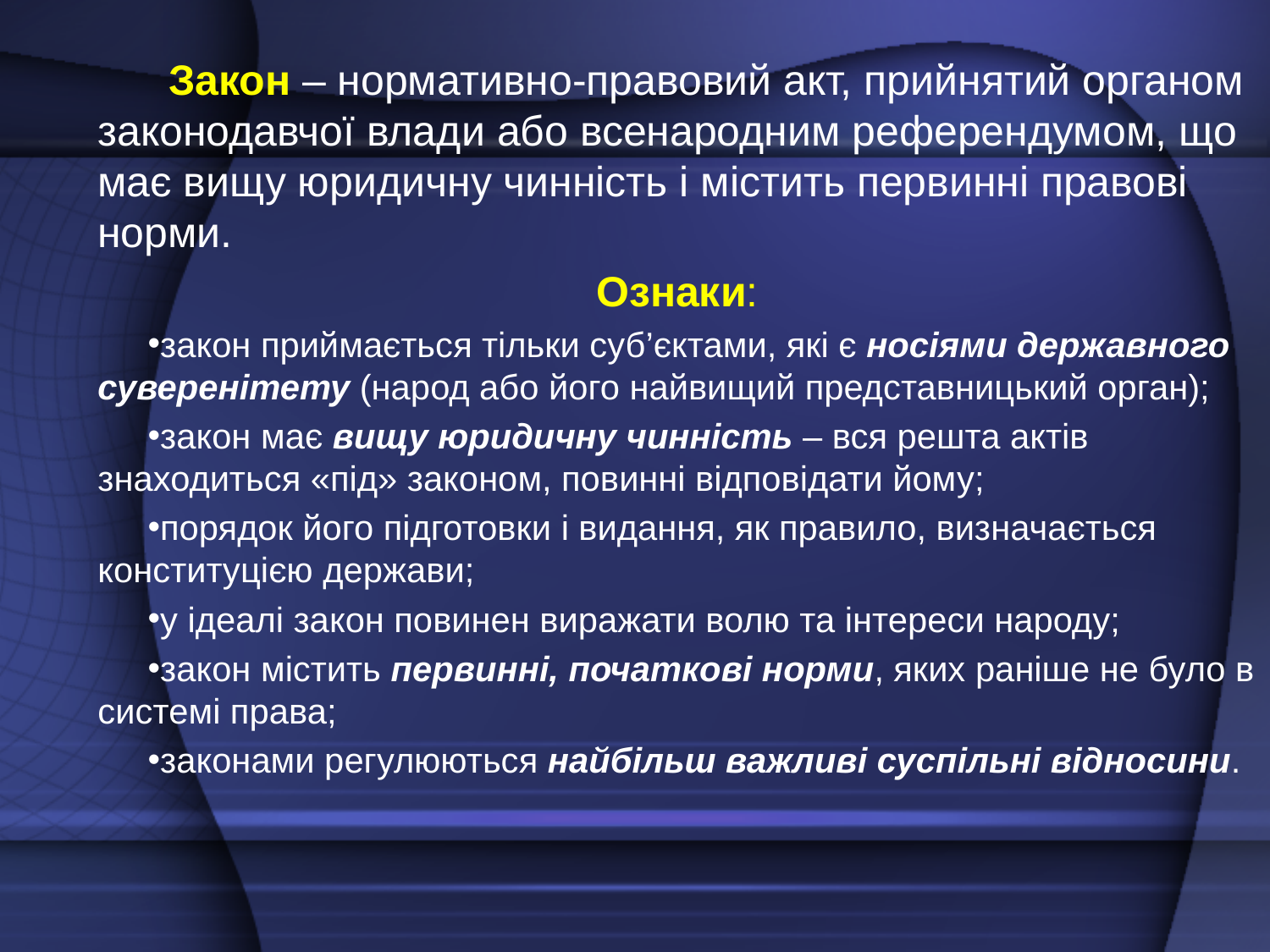

Закон – нормативнo-правовий акт, прийнятий органом законодавчої влади або всенародним референдумом, що має вищу юридичну чинність і містить первинні правові норми.
Ознаки:
закон приймається тільки суб’єктами, які є носіями державного суверенітету (народ або його найвищий представницький орган);
закон має вищу юридичну чинність – вся решта актів знаходиться «під» законом, повинні відповідати йому;
порядок його підготовки і видання, як правило, визначається конституцією держави;
у ідеалі закон повинен виражати волю та інтереси народу;
закон містить первинні, початкові норми, яких раніше не було в системі права;
законами регулюються найбільш важливі суспільні відносини.